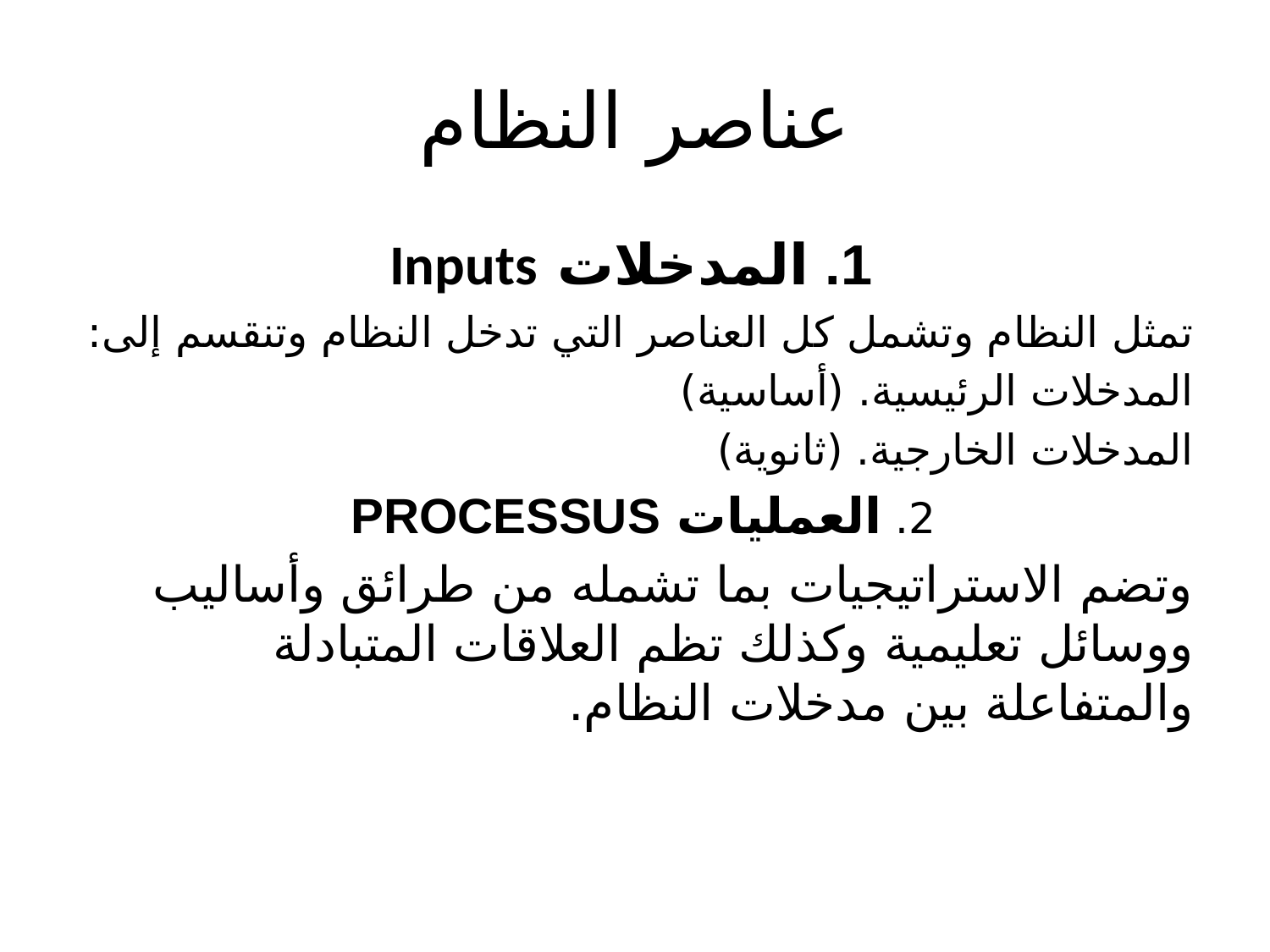

# عناصر النظام
المدخلات Inputs
تمثل النظام وتشمل كل العناصر التي تدخل النظام وتنقسم إلى:
المدخلات الرئيسية. (أساسية)
المدخلات الخارجية. (ثانوية)
2. العمليات PROCESSUS
وتضم الاستراتيجيات بما تشمله من طرائق وأساليب  ووسائل تعليمية وكذلك تظم العلاقات المتبادلة والمتفاعلة بين مدخلات النظام.